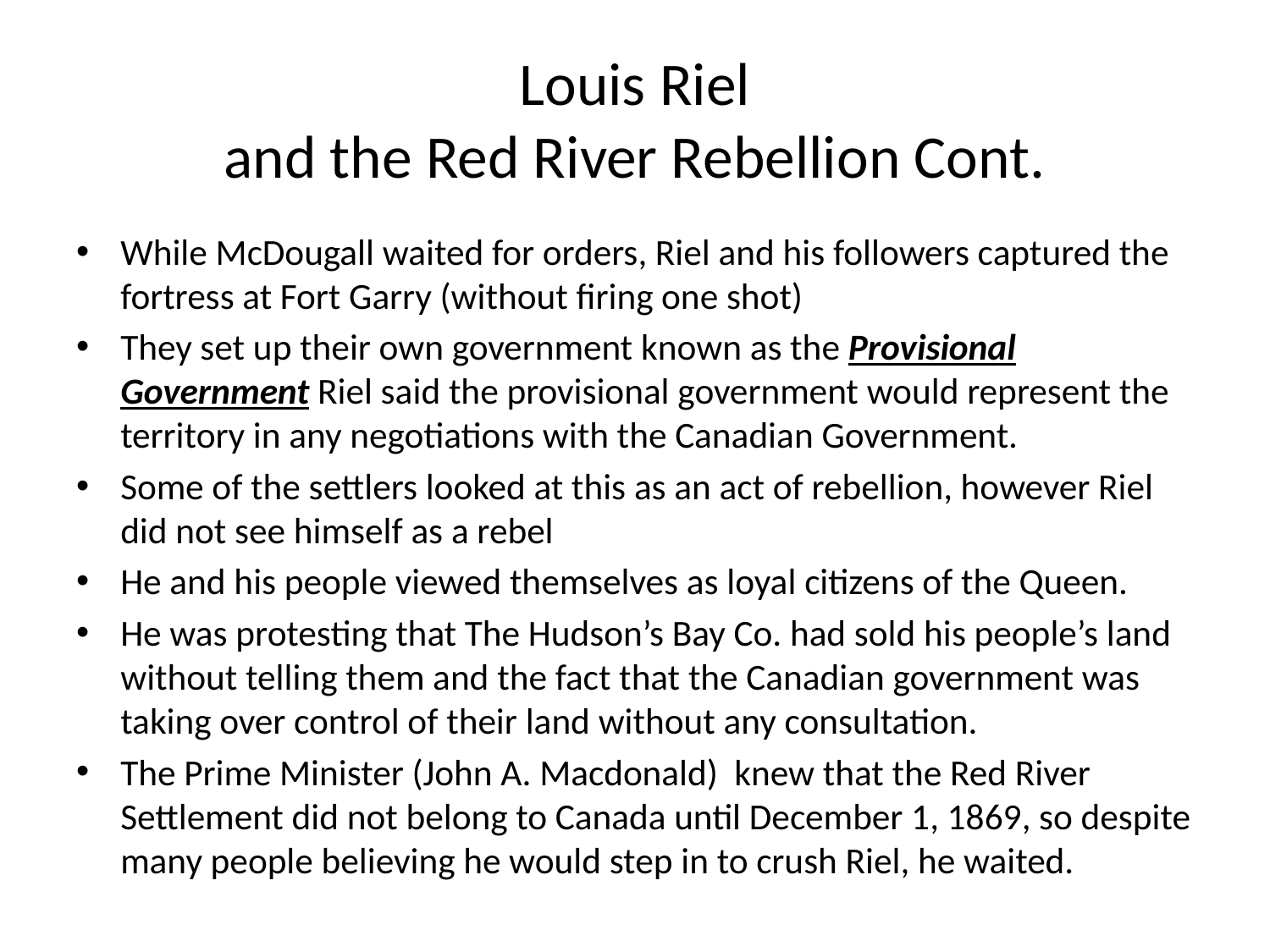

# Louis Riel and the Red River Rebellion Cont.
While McDougall waited for orders, Riel and his followers captured the fortress at Fort Garry (without firing one shot)
They set up their own government known as the Provisional Government Riel said the provisional government would represent the territory in any negotiations with the Canadian Government.
Some of the settlers looked at this as an act of rebellion, however Riel did not see himself as a rebel
He and his people viewed themselves as loyal citizens of the Queen.
He was protesting that The Hudson’s Bay Co. had sold his people’s land without telling them and the fact that the Canadian government was taking over control of their land without any consultation.
The Prime Minister (John A. Macdonald)  knew that the Red River Settlement did not belong to Canada until December 1, 1869, so despite many people believing he would step in to crush Riel, he waited.